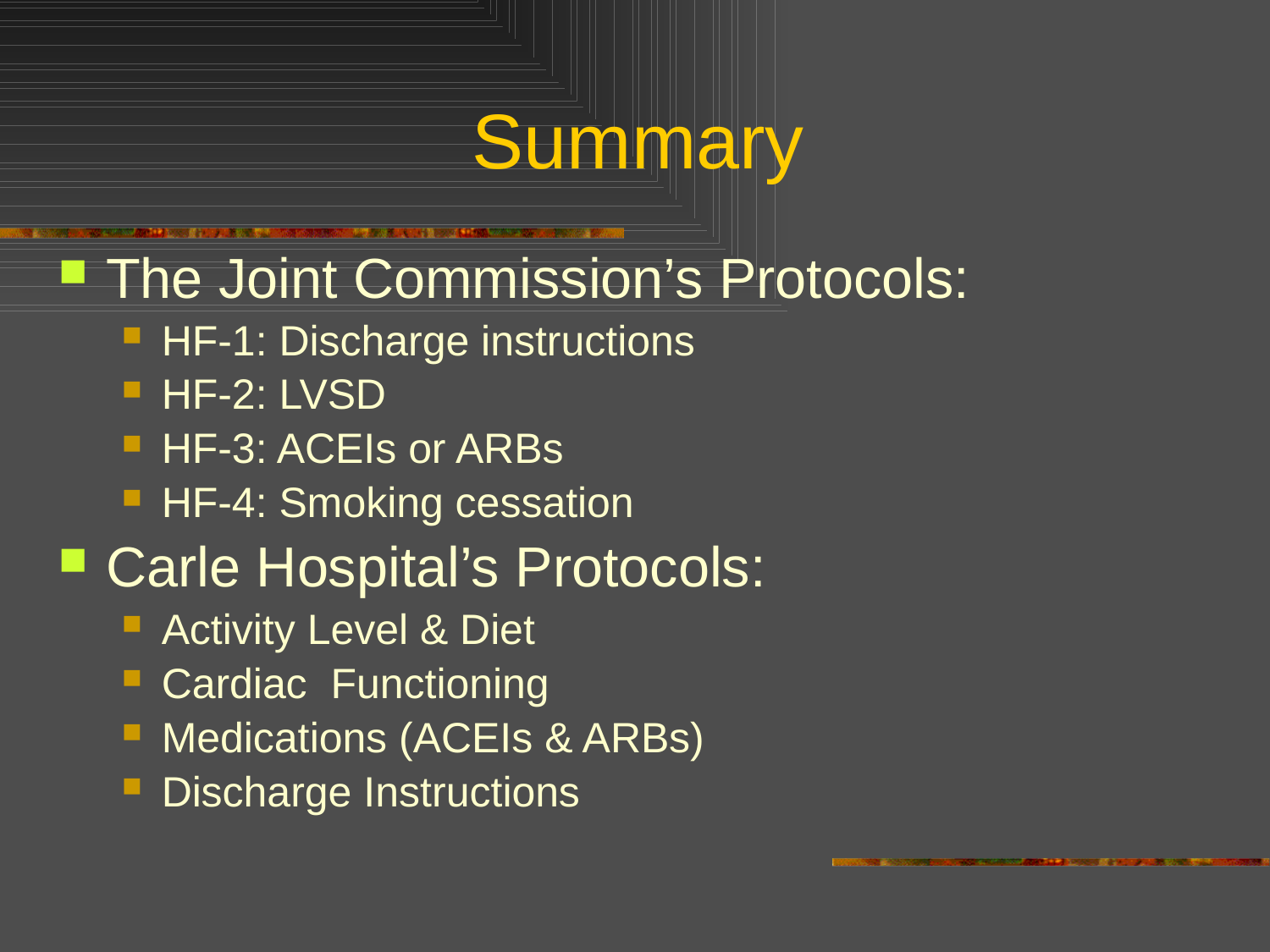

# Summary
The Joint Commission’s Protocols:
HF-1: Discharge instructions
HF-2: LVSD
HF-3: ACEIs or ARBs
HF-4: Smoking cessation
Carle Hospital’s Protocols:
Activity Level & Diet
Cardiac  Functioning
Medications (ACEIs & ARBs)
Discharge Instructions